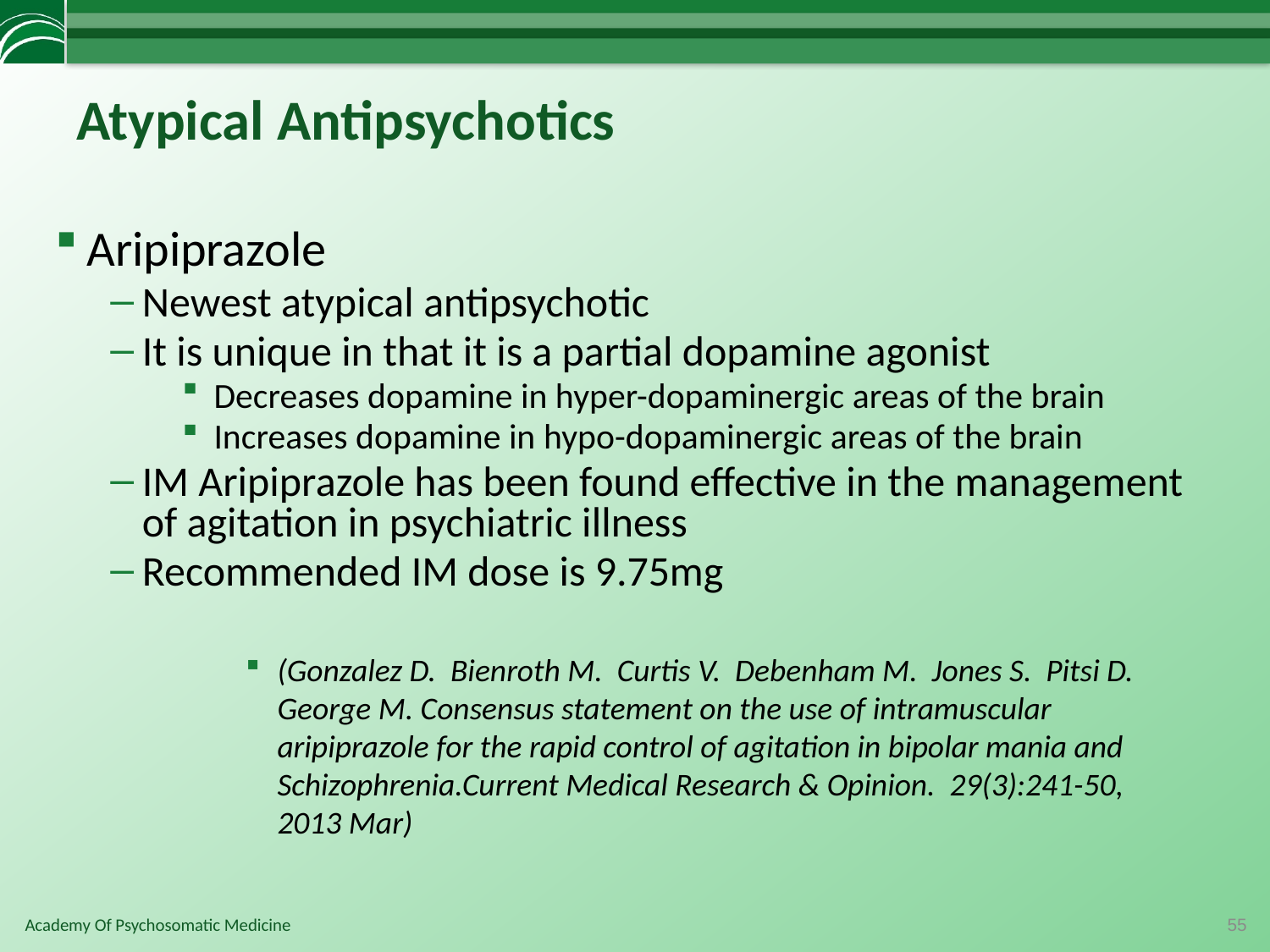

# Atypical Antipsychotics
Aripiprazole
Newest atypical antipsychotic
It is unique in that it is a partial dopamine agonist
Decreases dopamine in hyper-dopaminergic areas of the brain
Increases dopamine in hypo-dopaminergic areas of the brain
IM Aripiprazole has been found effective in the management of agitation in psychiatric illness
Recommended IM dose is 9.75mg

(Gonzalez D.  Bienroth M.  Curtis V.  Debenham M.  Jones S.  Pitsi D.  George M. Consensus statement on the use of intramuscular aripiprazole for the rapid control of agitation in bipolar mania and Schizophrenia.Current Medical Research & Opinion.  29(3):241-50, 2013 Mar)

55